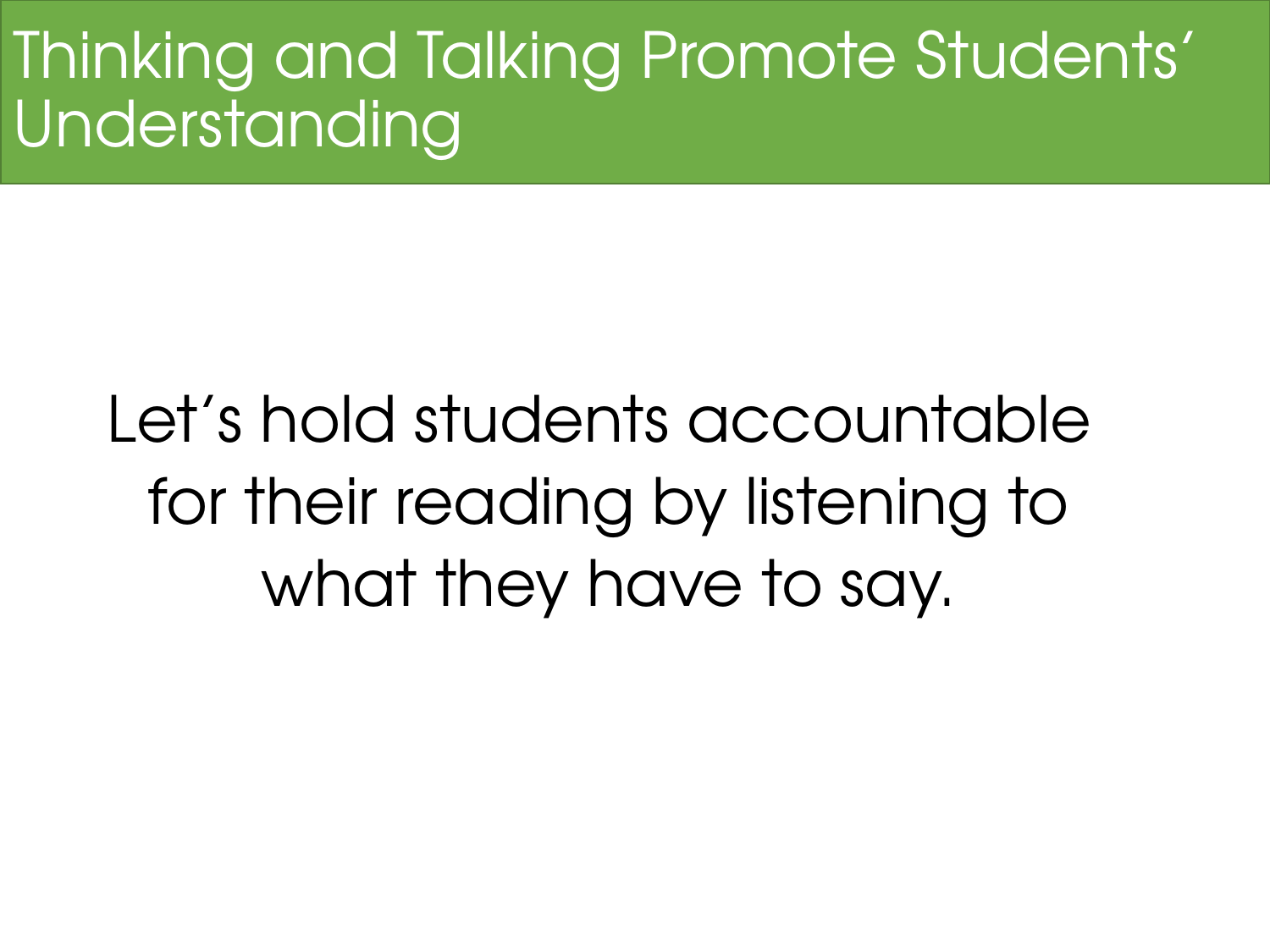

# Thinking and Talking Promote Students’ Understanding

Let’s hold students accountable
for their reading by listening to
what they have to say.